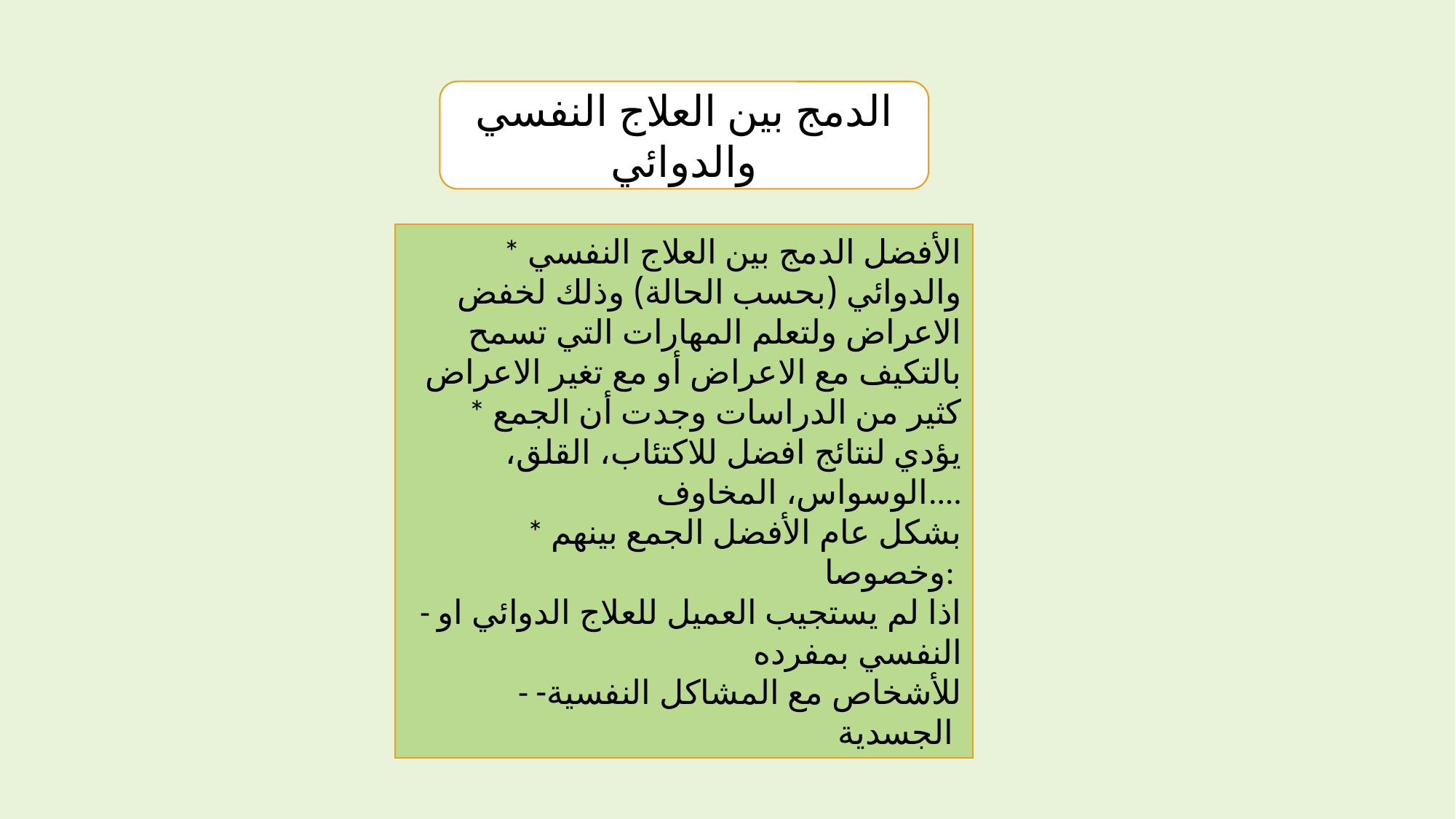

الدمج بين العلاج النفسي والدوائي
* الأفضل الدمج بين العلاج النفسي والدوائي (بحسب الحالة) وذلك لخفض الاعراض ولتعلم المهارات التي تسمح بالتكيف مع الاعراض أو مع تغير الاعراض
* كثير من الدراسات وجدت أن الجمع يؤدي لنتائج افضل للاكتئاب، القلق، الوسواس، المخاوف....
* بشكل عام الأفضل الجمع بينهم وخصوصا:
- اذا لم يستجيب العميل للعلاج الدوائي او النفسي بمفرده
- للأشخاص مع المشاكل النفسية-الجسدية